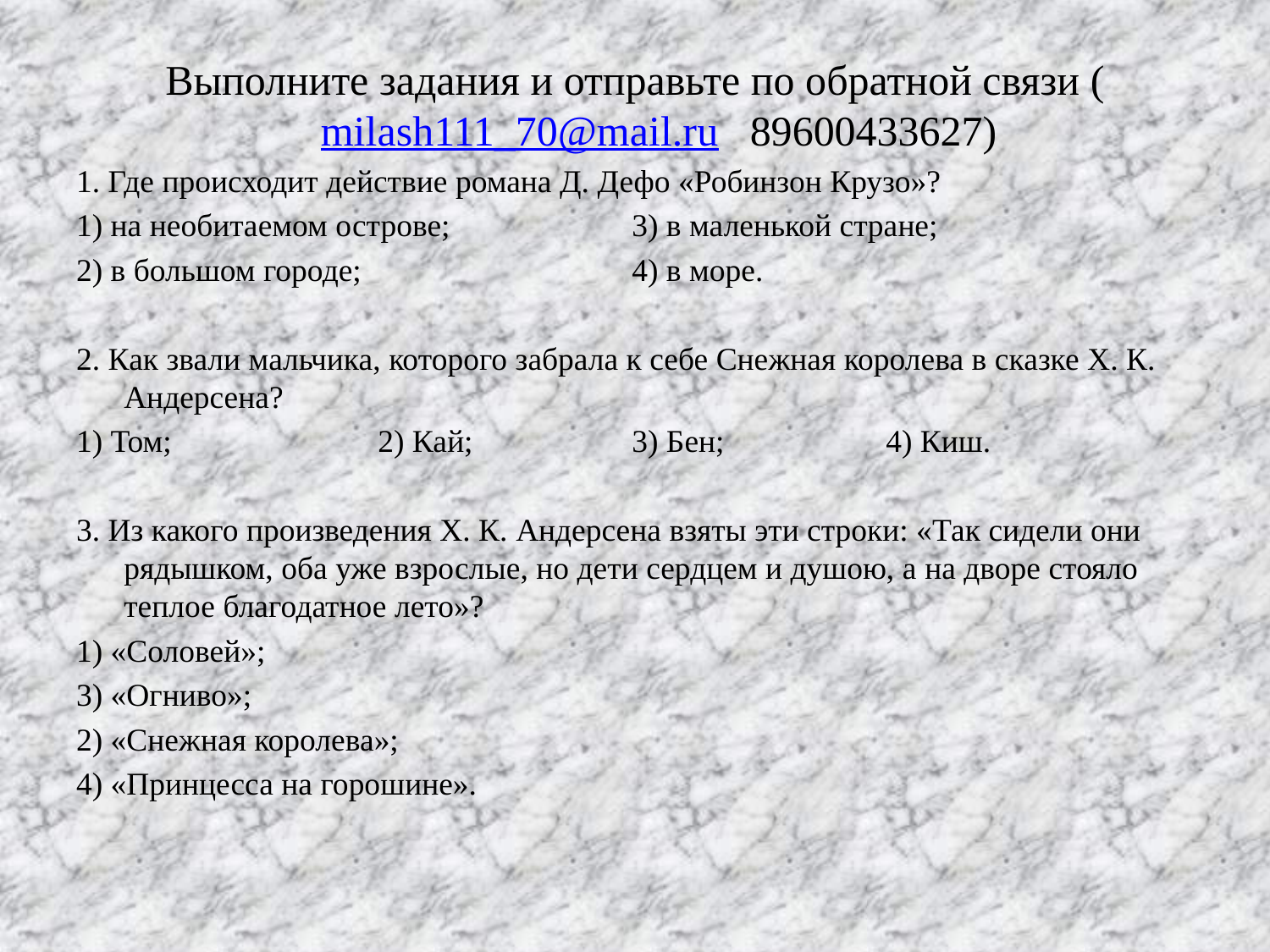

Выполните задания и отправьте по обратной связи (milash111_70@mail.ru   89600433627)
1. Где происходит действие романа Д. Дефо «Робинзон Крузо»?
1) на необитаемом острове; 		3) в маленькой стране;
2) в большом городе; 			4) в море.

2. Как звали мальчика, которого забрала к себе Снежная королева в сказке X. К. Андерсена?
1) Том; 		2) Кай; 		3) Бен; 		4) Киш.

3. Из какого произведения X. К. Андерсена взяты эти строки: «Так сидели они рядышком, оба уже взрослые, но дети сердцем и душою, а на дворе стояло теплое благодатное лето»?
1) «Соловей»;
3) «Огниво»;
2) «Снежная королева»;
4) «Принцесса на горошине».